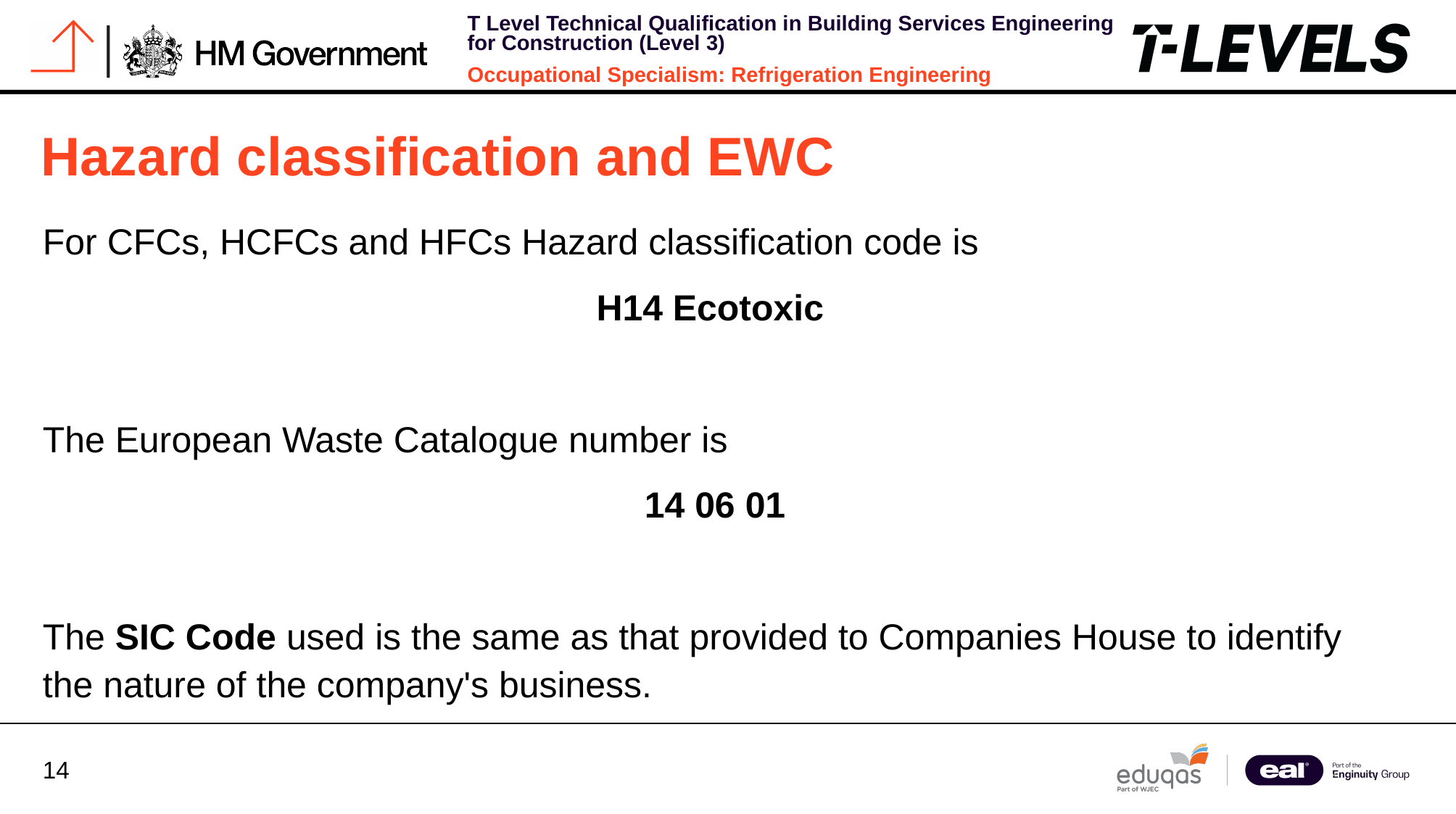

# Hazard classification and EWC
For CFCs, HCFCs and HFCs Hazard classification code is
H14 Ecotoxic

The European Waste Catalogue number is
14 06 01

The SIC Code used is the same as that provided to Companies House to identify the nature of the company's business.